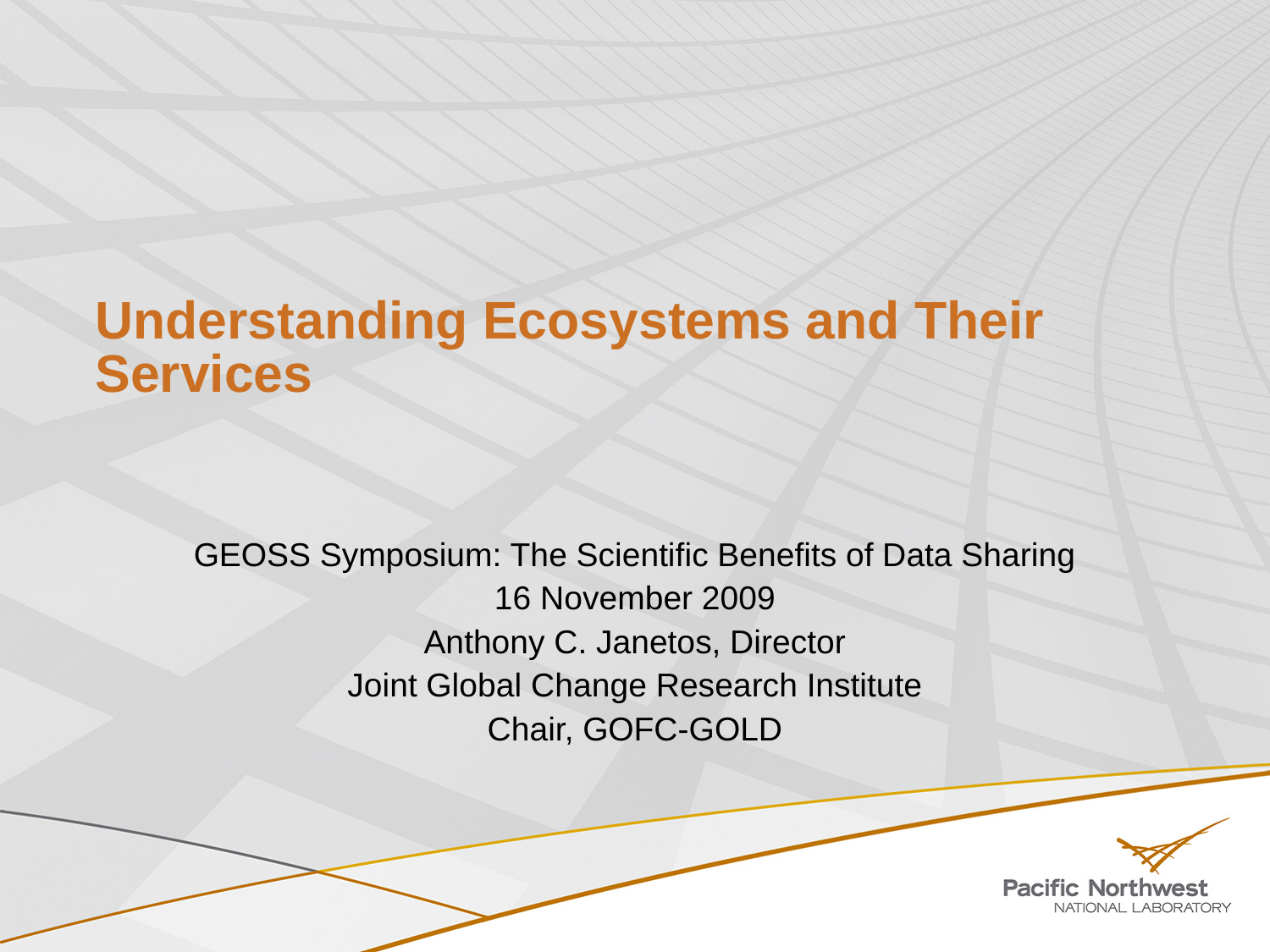

# Understanding Ecosystems and Their Services
GEOSS Symposium: The Scientific Benefits of Data Sharing
16 November 2009
Anthony C. Janetos, Director
Joint Global Change Research Institute
Chair, GOFC-GOLD